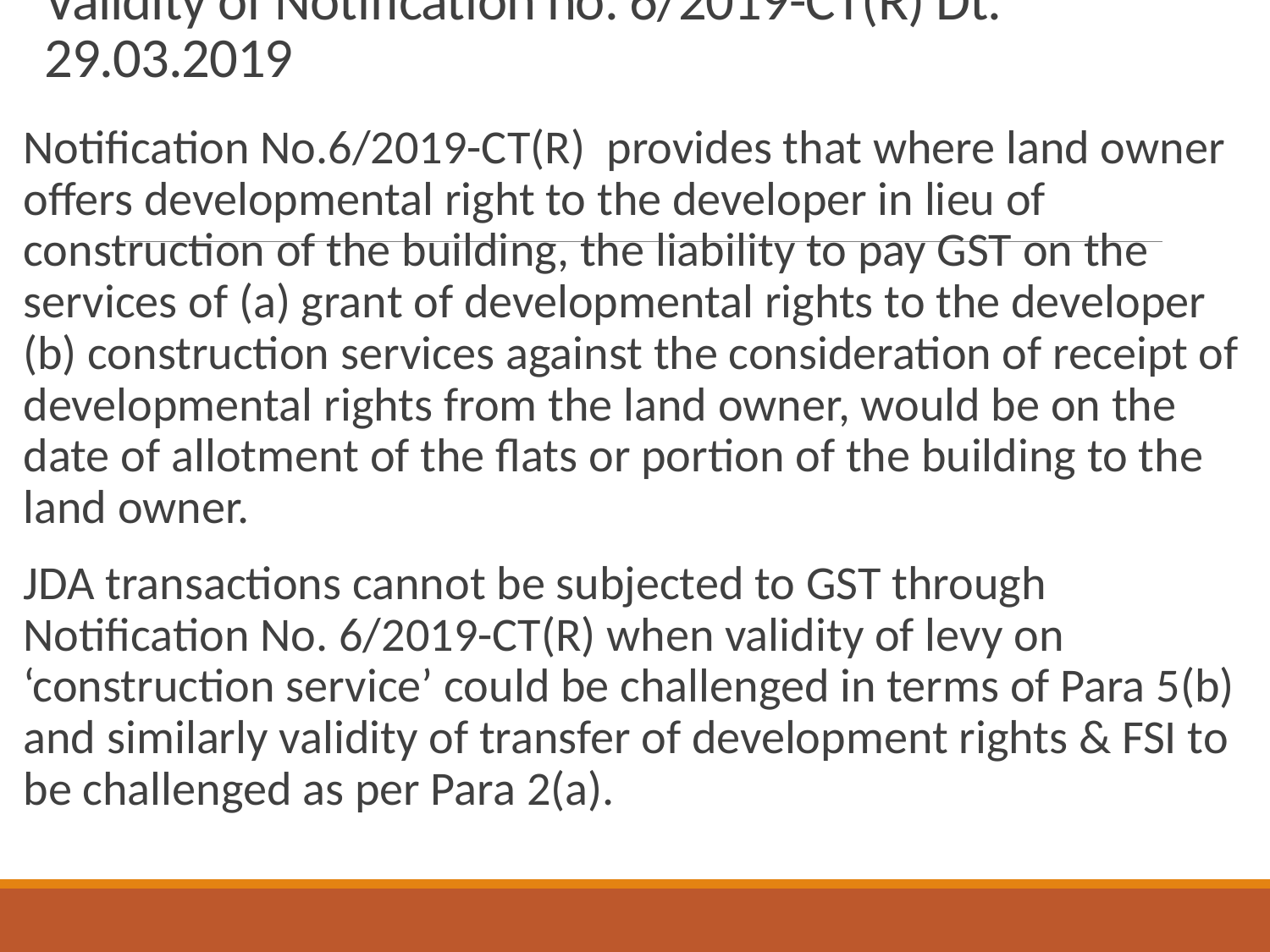

# Validity of Notification no. 6/2019-CT(R) Dt. 29.03.2019
Notification No.6/2019-CT(R)  provides that where land owner offers developmental right to the developer in lieu of construction of the building, the liability to pay GST on the services of (a) grant of developmental rights to the developer (b) construction services against the consideration of receipt of developmental rights from the land owner, would be on the date of allotment of the flats or portion of the building to the land owner.
JDA transactions cannot be subjected to GST through Notification No. 6/2019-CT(R) when validity of levy on ‘construction service’ could be challenged in terms of Para 5(b) and similarly validity of transfer of development rights & FSI to be challenged as per Para 2(a).